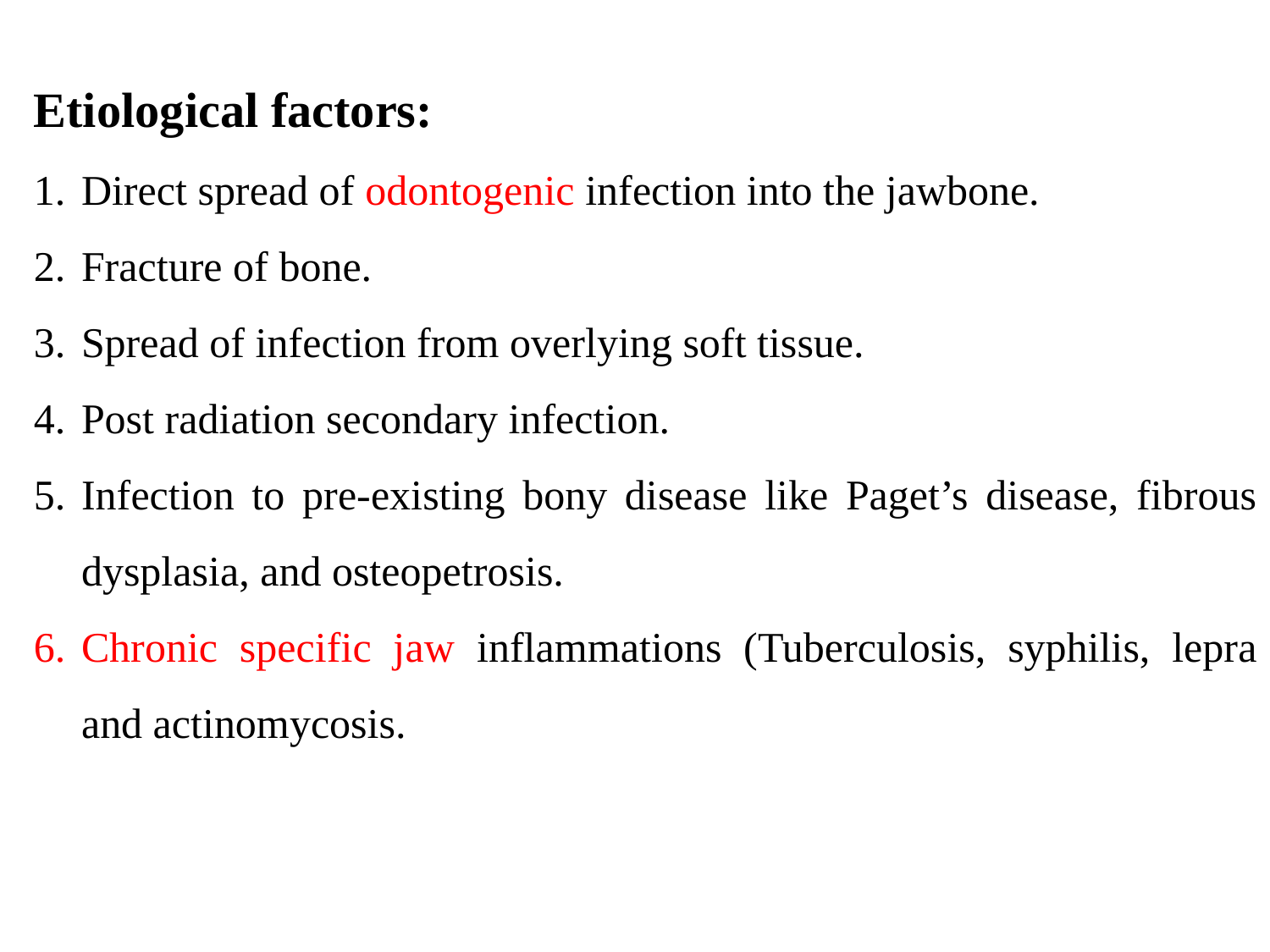

Etiological factors:
Direct spread of odontogenic infection into the jawbone.
Fracture of bone.
Spread of infection from overlying soft tissue.
Post radiation secondary infection.
Infection to pre-existing bony disease like Paget’s disease, fibrous dysplasia, and osteopetrosis.
Chronic specific jaw inflammations (Tuberculosis, syphilis, lepra and actinomycosis.